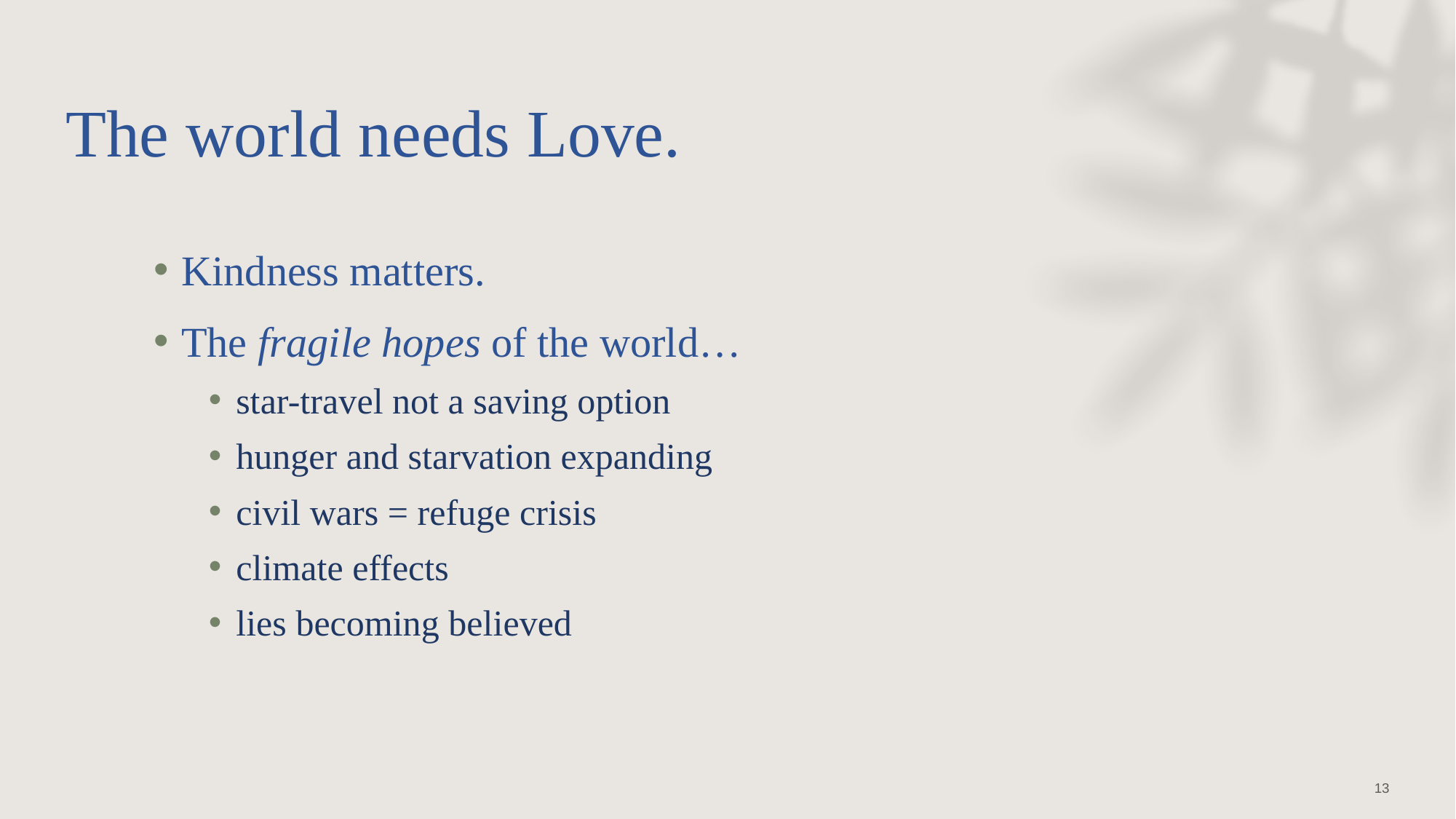

# The world needs Love.
Kindness matters.
The fragile hopes of the world…
star-travel not a saving option
hunger and starvation expanding
civil wars = refuge crisis
climate effects
lies becoming believed

13